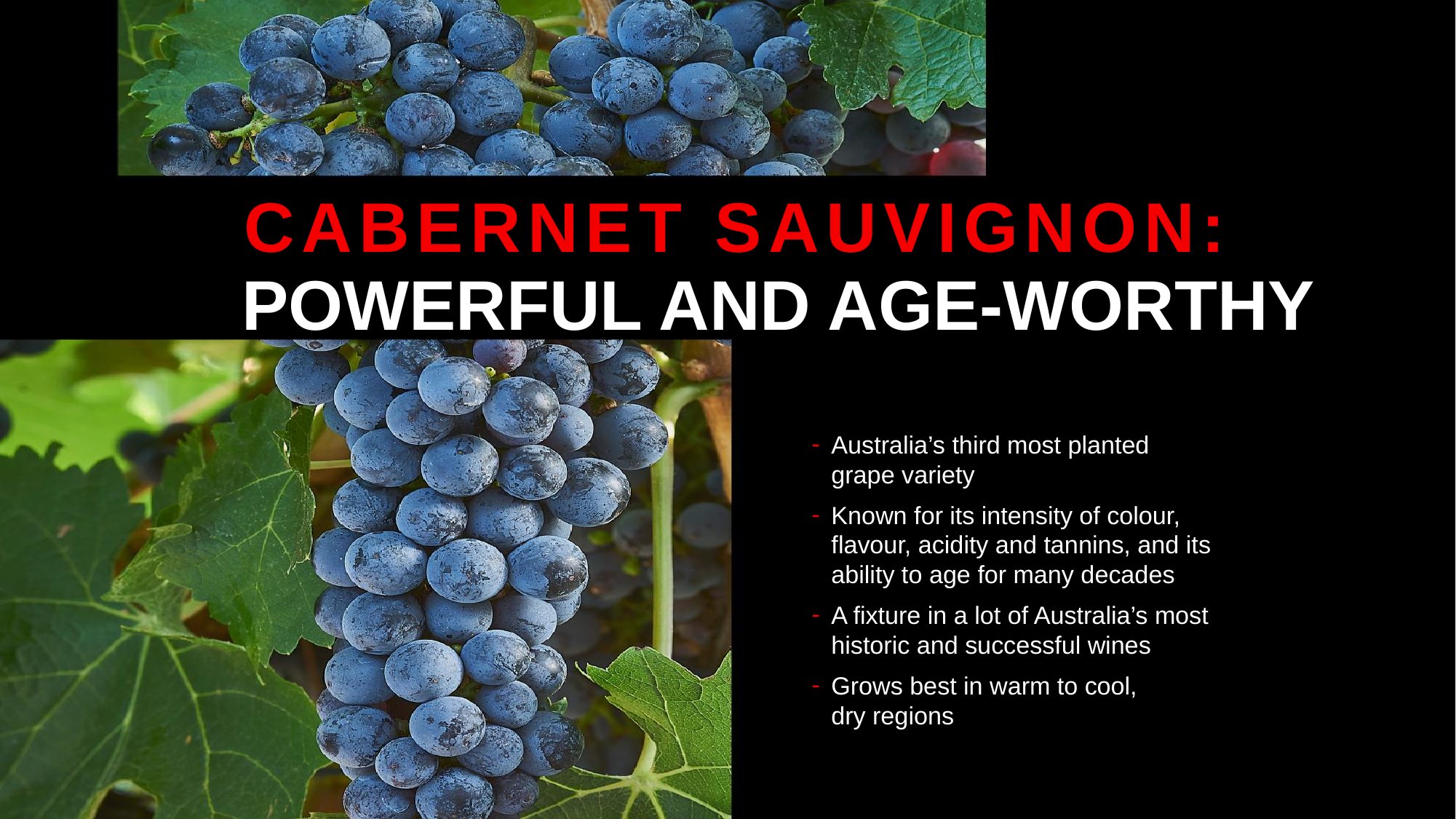

CABERNET SAUVIGNON:
POWERFUL AND AGE-WORTHY
Australia’s third most planted grape variety
Known for its intensity of colour, flavour, acidity and tannins, and its ability to age for many decades
A fixture in a lot of Australia’s most historic and successful wines
Grows best in warm to cool, dry regions